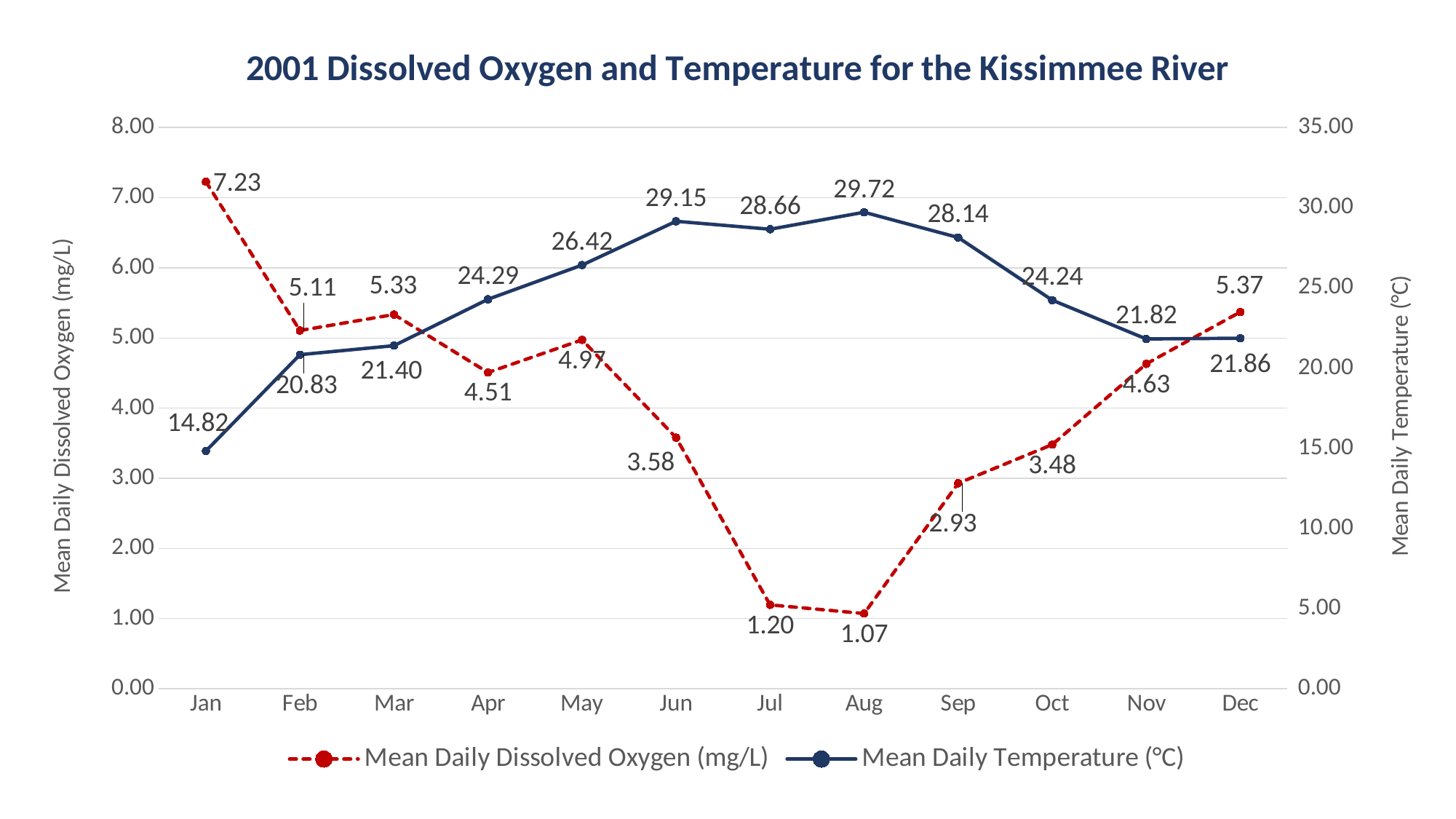

### Chart: 2001 Dissolved Oxygen and Temperature for the Kissimmee River

| Category | Mean Daily Dissolved Oxygen (mg/L) | Mean Daily Temperature (°C) |
|---|---|---|
| Jan | 7.2272580645161275 | 14.823387096774196 |
| Feb | 5.1067857142857145 | 20.83410714285714 |
| Mar | 5.334193548387097 | 21.398387096774194 |
| Apr | 4.507999999999999 | 24.289166666666667 |
| May | 4.973548387096774 | 26.421612903225807 |
| Jun | 3.579 | 29.153999999999996 |
| Jul | 1.195483870967742 | 28.658064516129038 |
| Aug | 1.0714516129032259 | 29.71564516129033 |
| Sep | 2.9286666666666674 | 28.143666666666668 |
| Oct | 3.4795161290322576 | 24.237419354838714 |
| Nov | 4.6308333333333325 | 21.815666666666665 |
| Dec | 5.370645161290323 | 21.859677419354842 |